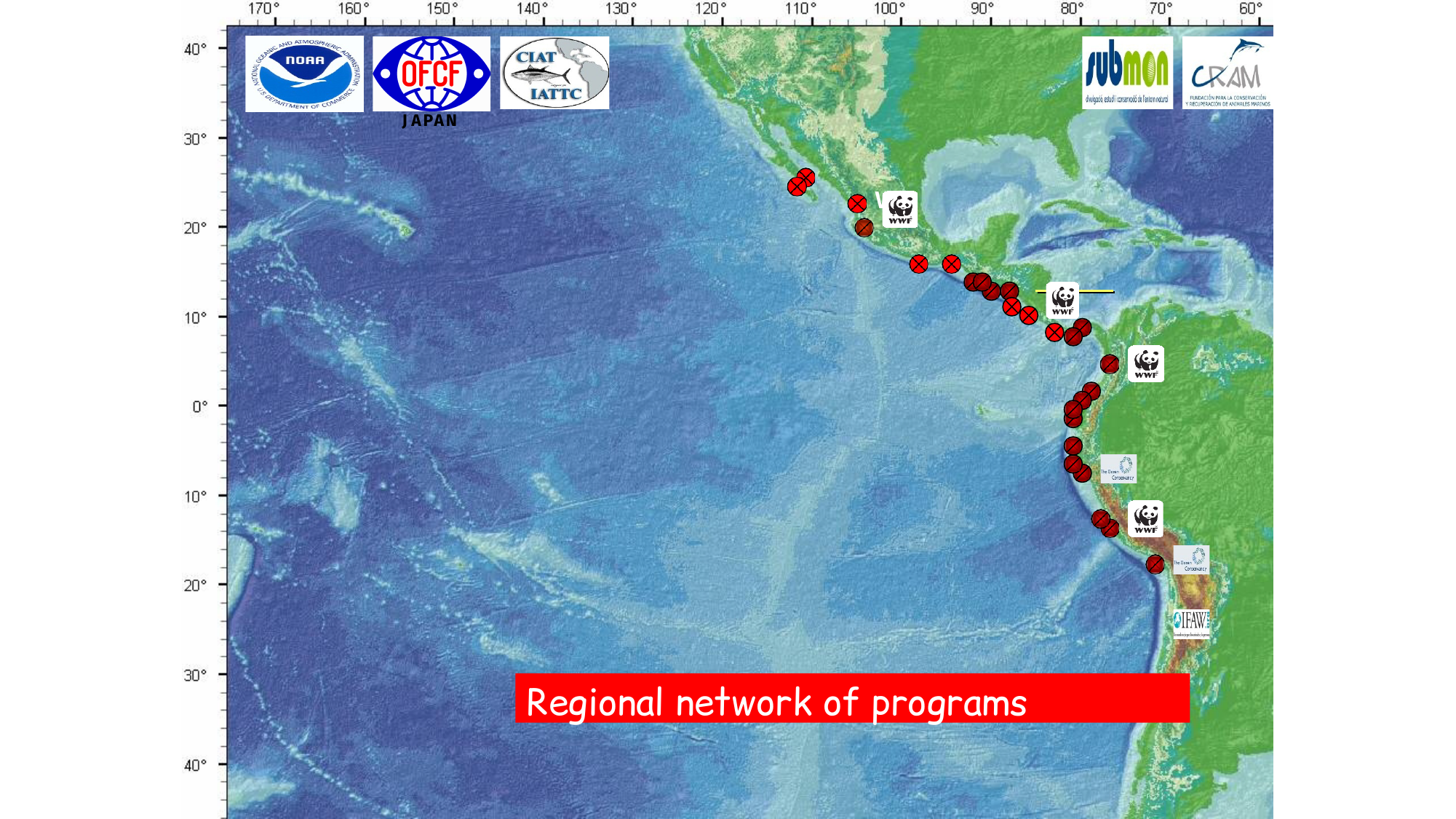

#

J APAN

W

Regional network of programs